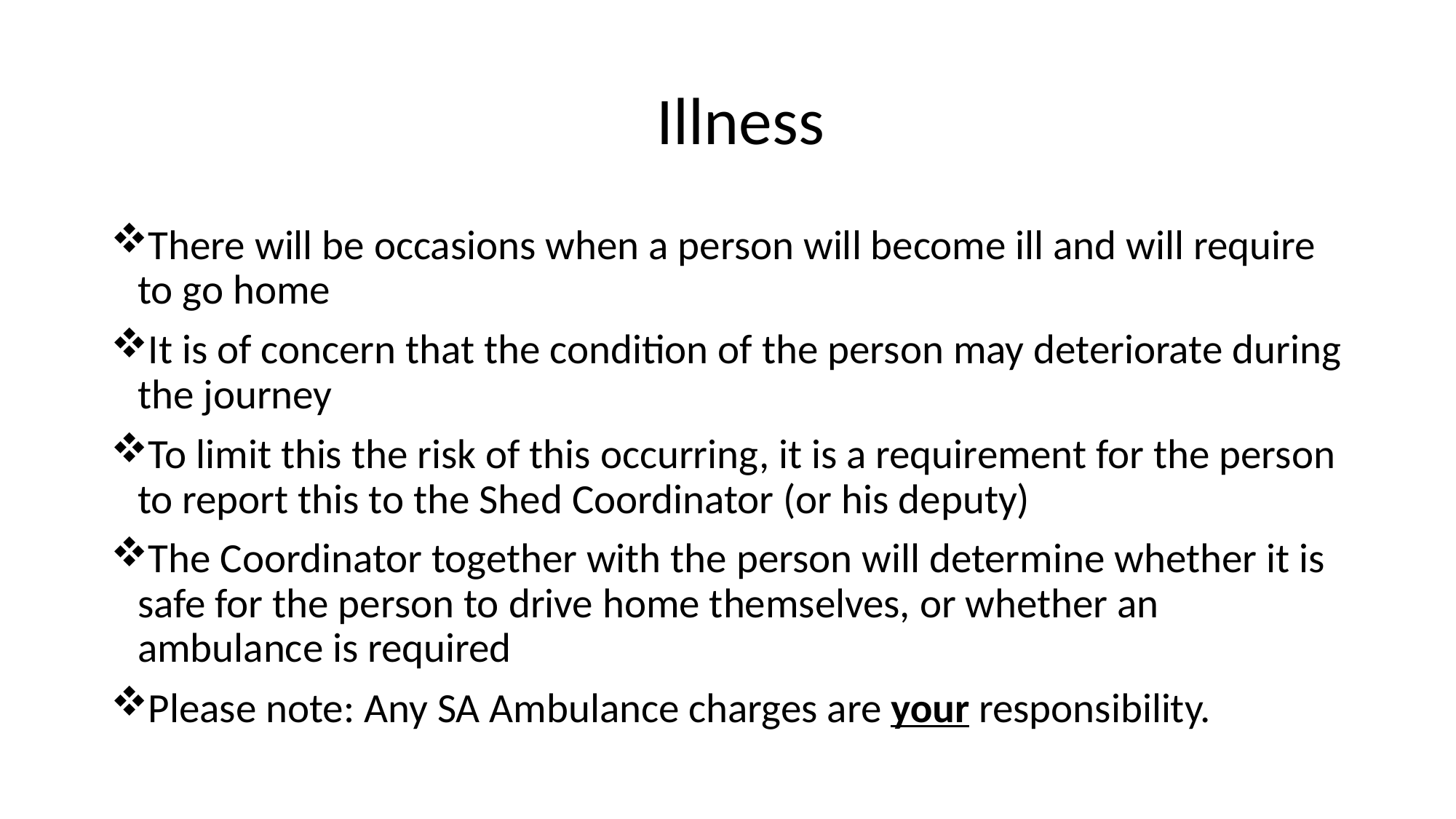

# Illness
There will be occasions when a person will become ill and will require to go home
It is of concern that the condition of the person may deteriorate during the journey
To limit this the risk of this occurring, it is a requirement for the person to report this to the Shed Coordinator (or his deputy)
The Coordinator together with the person will determine whether it is safe for the person to drive home themselves, or whether an ambulance is required
Please note: Any SA Ambulance charges are your responsibility.